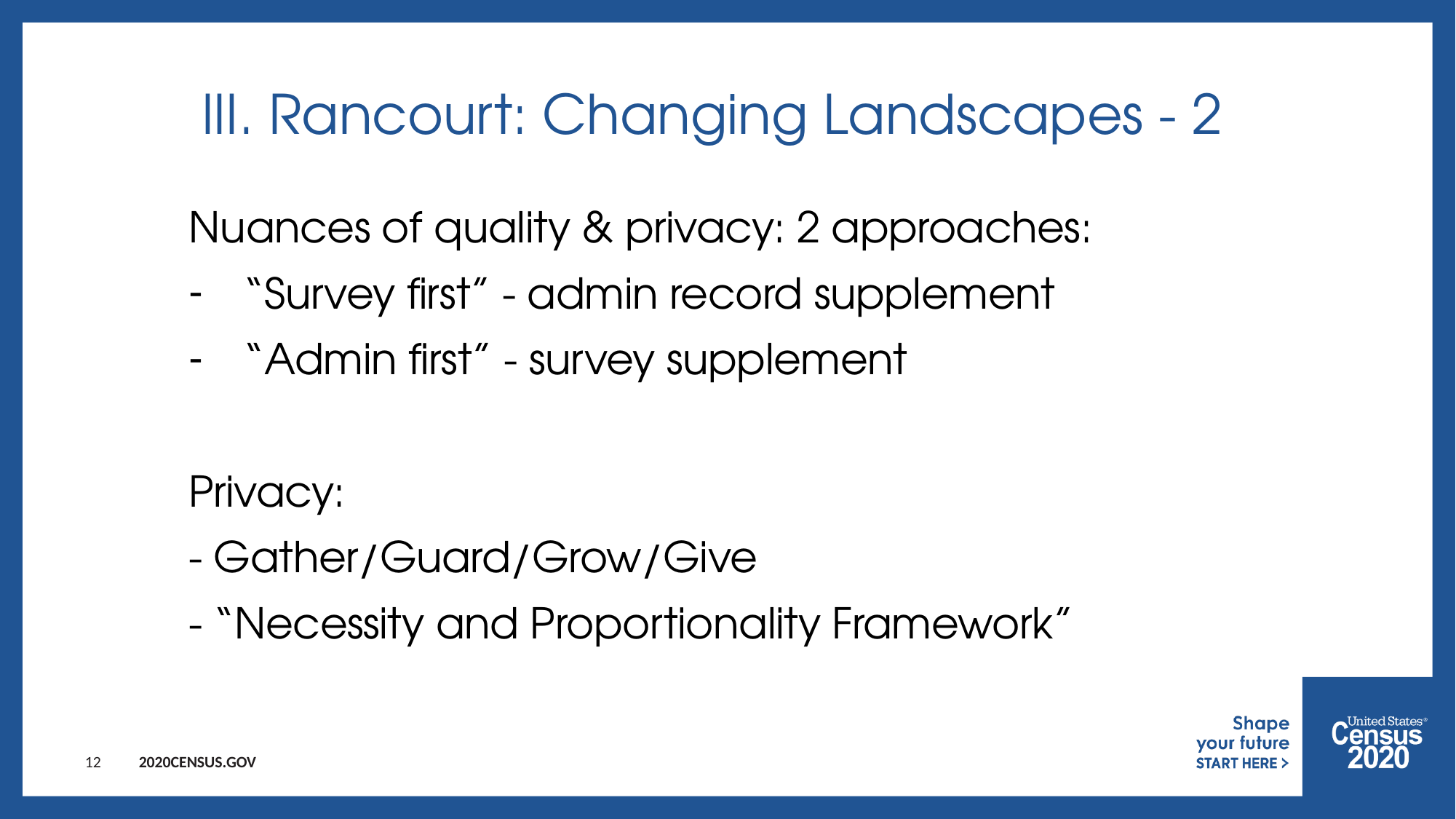

12
# III. Rancourt: Changing Landscapes - 2
Nuances of quality & privacy: 2 approaches:
“Survey first” - admin record supplement
“Admin first” - survey supplement

Privacy:
- Gather/Guard/Grow/Give
- “Necessity and Proportionality Framework”